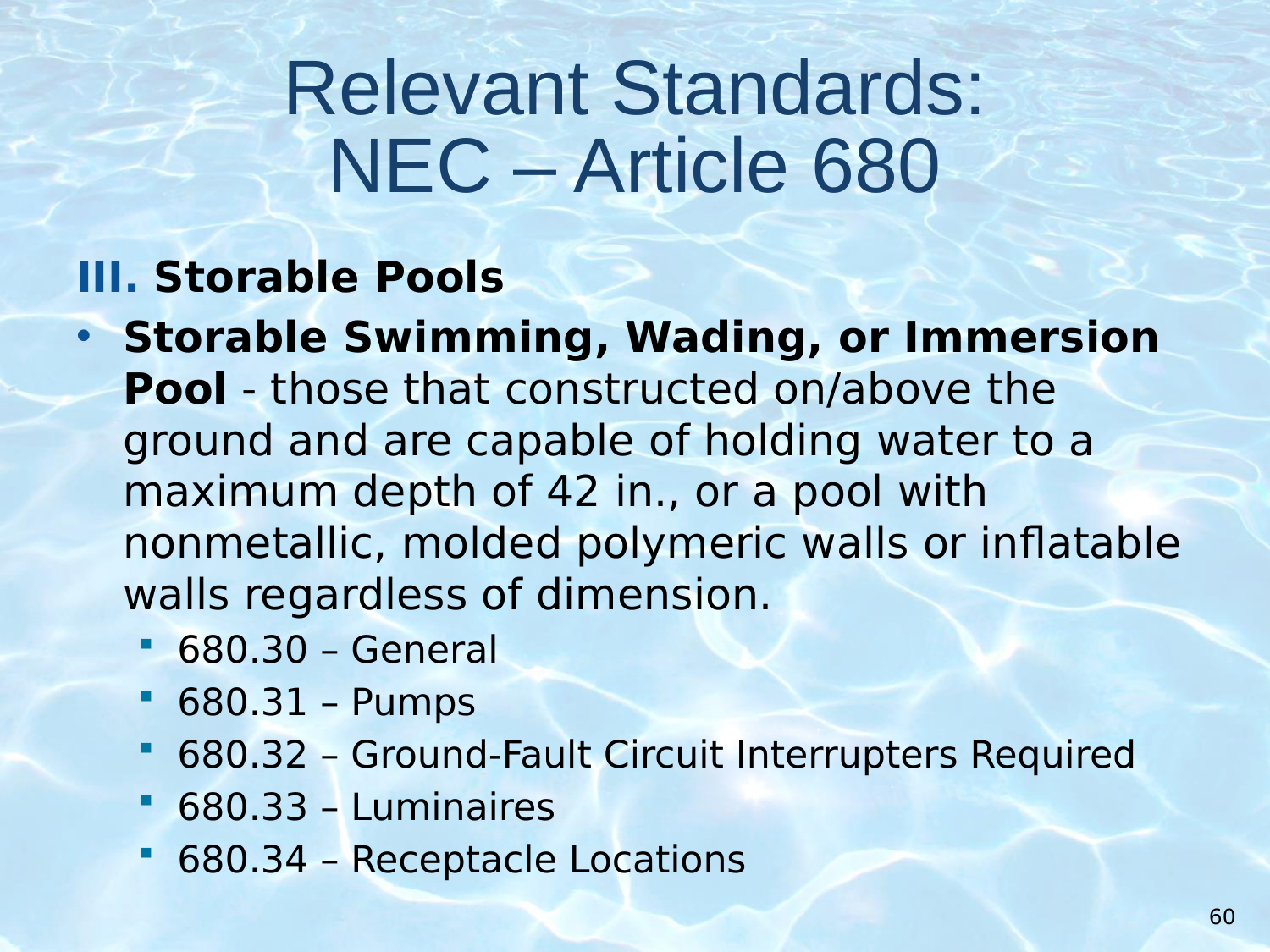

# Relevant Standards: NEC – Article 680
Storable Pools
Storable Swimming, Wading, or Immersion Pool - those that constructed on/above the ground and are capable of holding water to a maximum depth of 42 in., or a pool with nonmetallic, molded polymeric walls or inflatable walls regardless of dimension.
680.30 – General
680.31 – Pumps
680.32 – Ground-Fault Circuit Interrupters Required
680.33 – Luminaires
680.34 – Receptacle Locations
60